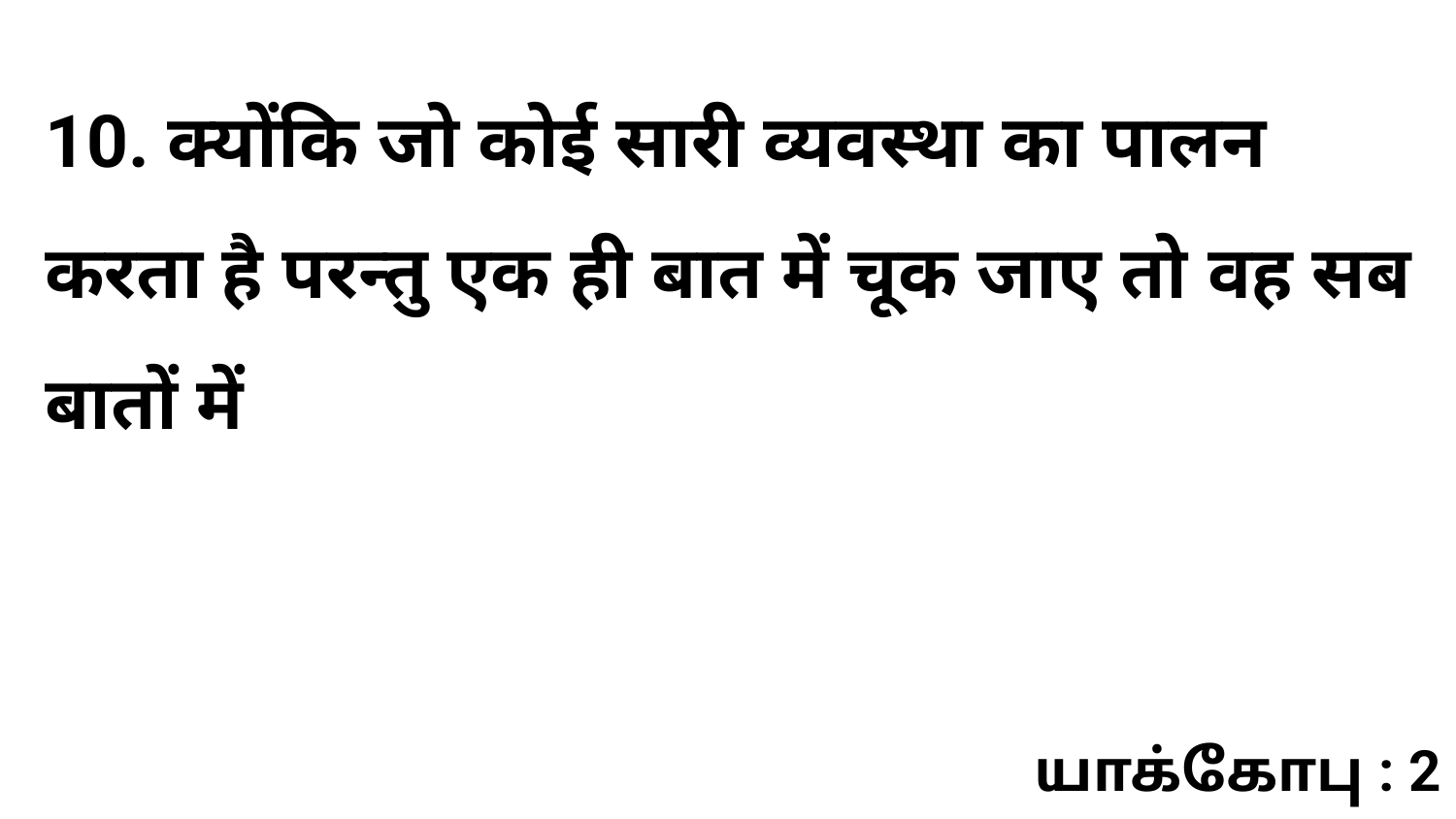

10. क्योंकि जो कोई सारी व्यवस्था का पालन करता है परन्तु एक ही बात में चूक जाए तो वह सब बातों में
யாக்கோபு : 2